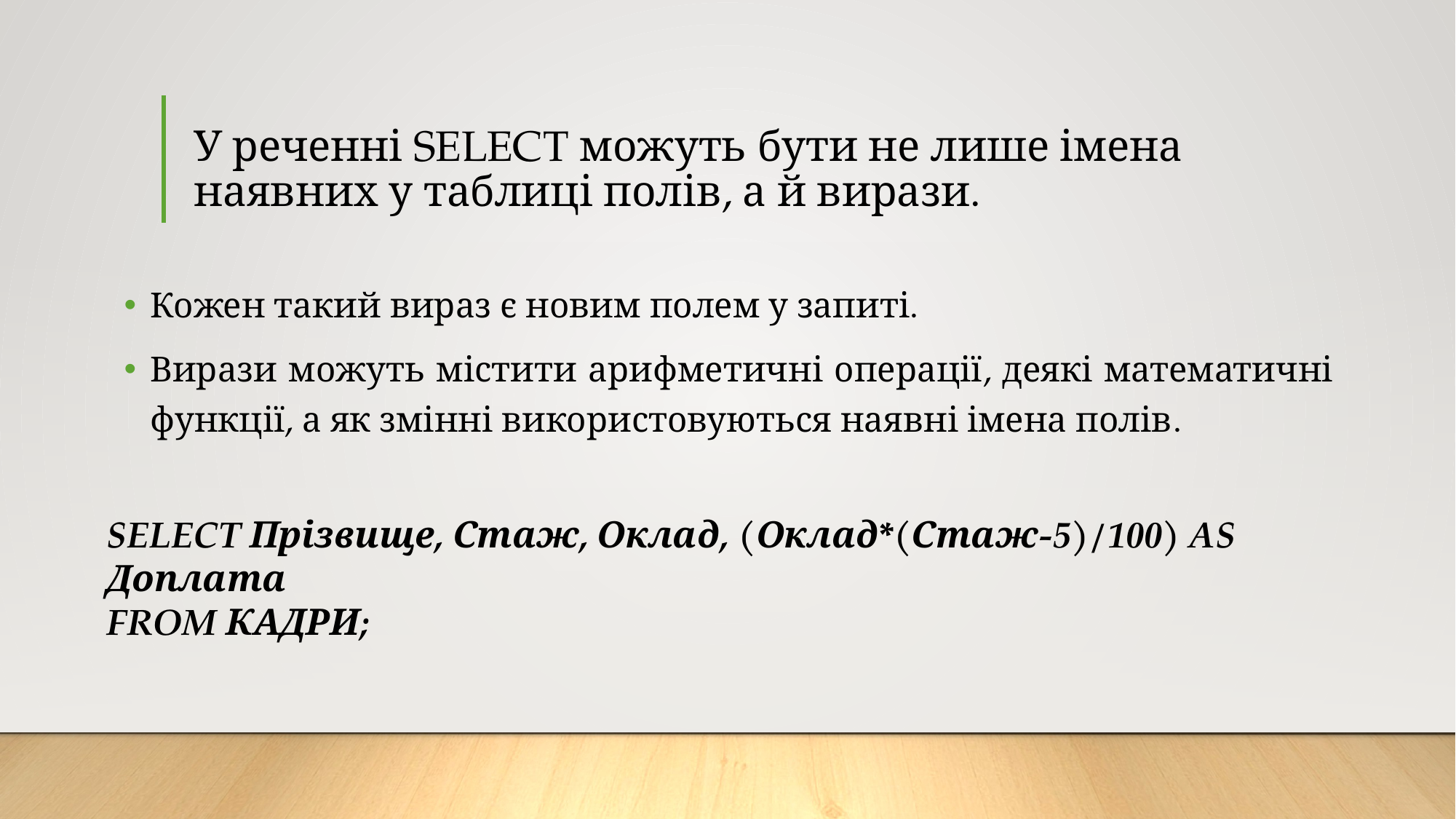

# У реченні SELECT можуть бути не лише імена наявних у таблиці полів, а й вирази.
Кожен такий вираз є новим полем у запиті.
Вирази можуть містити арифметичні операції, деякі математичні функції, а як змінні використовуються наявні імена полів.

SELECT Прізвище, Стаж, Оклад, (Оклад*(Стаж-5)/100) AS Доплата
FROM КАДРИ;